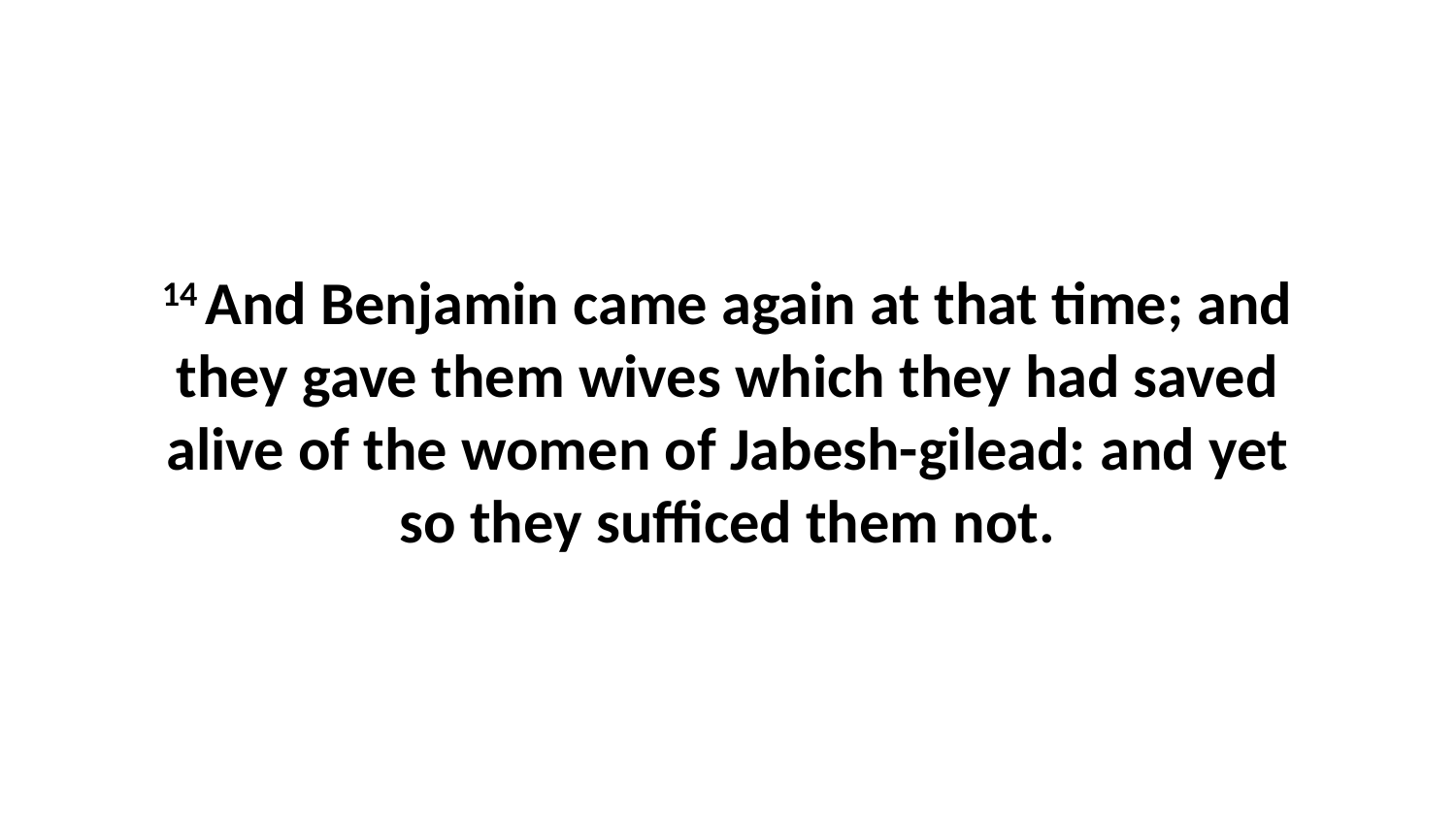

14 And Benjamin came again at that time; and they gave them wives which they had saved alive of the women of Jabesh-gilead: and yet so they sufficed them not.